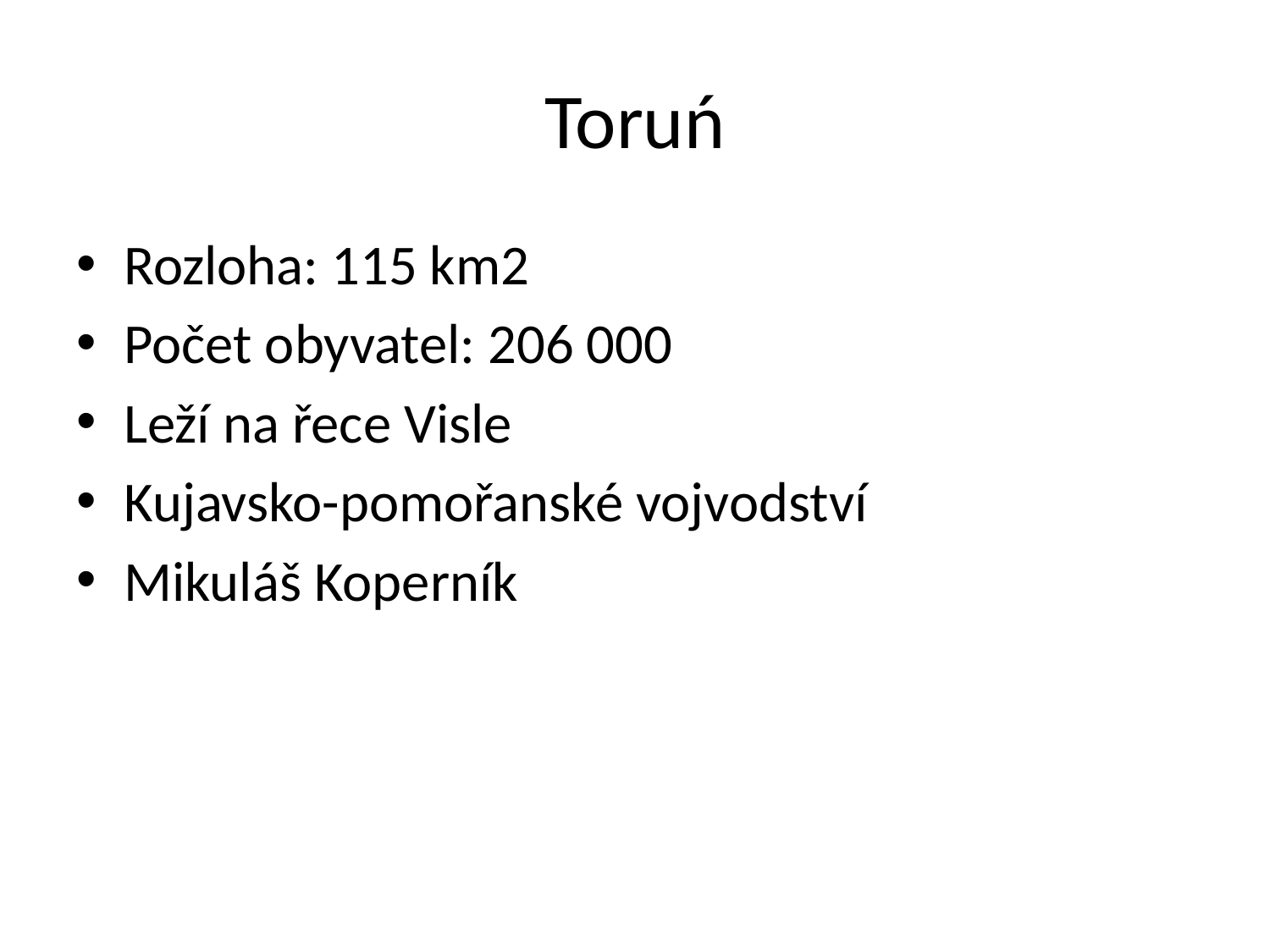

# Toruń
Rozloha: 115 km2
Počet obyvatel: 206 000
Leží na řece Visle
Kujavsko-pomořanské vojvodství
Mikuláš Koperník